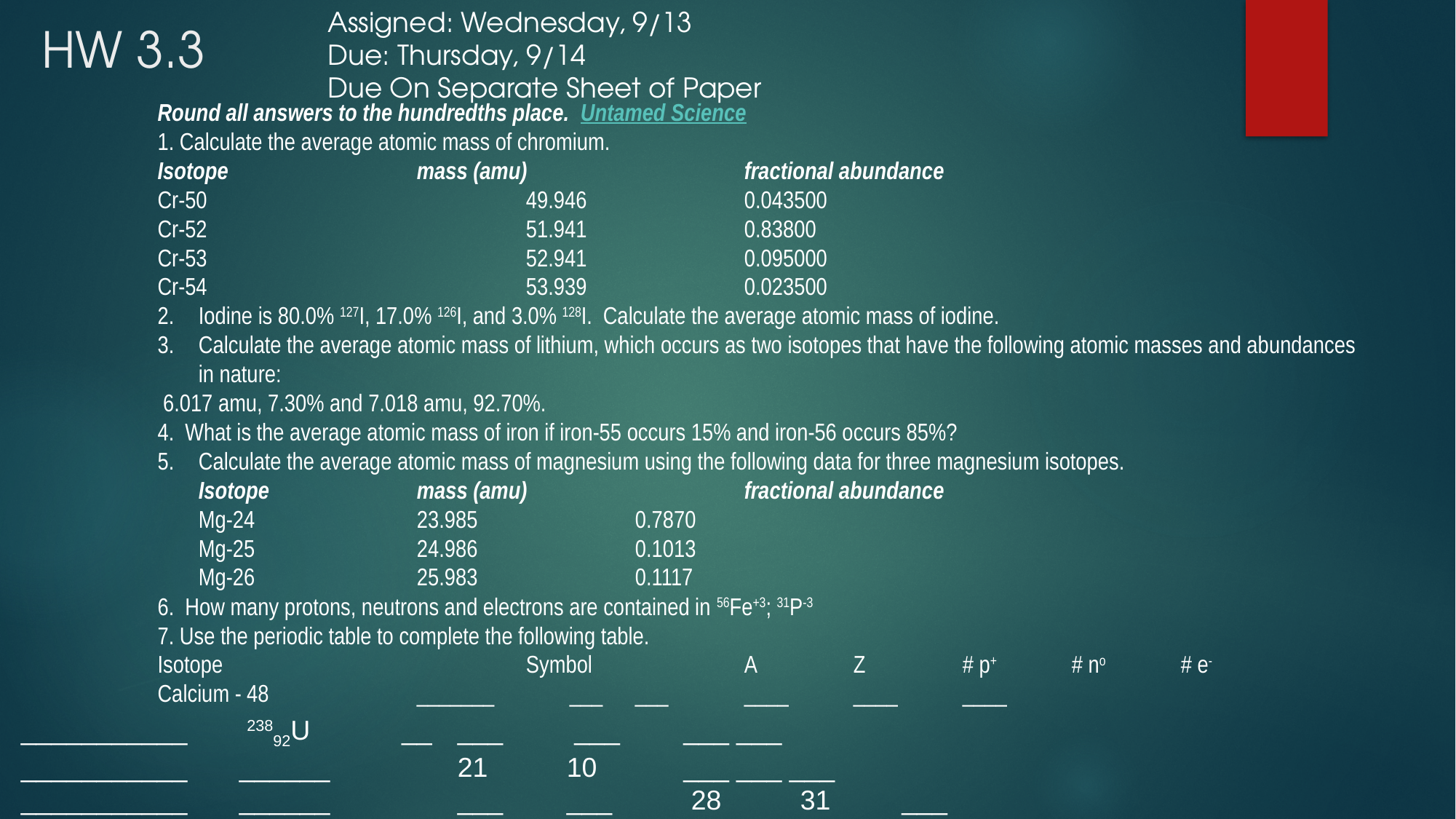

Assigned: Wednesday, 9/13
Due: Thursday, 9/14
Due On Separate Sheet of Paper
# HW 3.3
Round all answers to the hundredths place.  Untamed Science
1. Calculate the average atomic mass of chromium.
Isotope		mass (amu)		fractional abundance
Cr-50			49.946		0.043500
Cr-52			51.941		0.83800
Cr-53			52.941		0.095000
Cr-54			53.939		0.023500
Iodine is 80.0% 127I, 17.0% 126I, and 3.0% 128I.  Calculate the average atomic mass of iodine.
Calculate the average atomic mass of lithium, which occurs as two isotopes that have the following atomic masses and abundances in nature:
 6.017 amu, 7.30% and 7.018 amu, 92.70%.
4.  What is the average atomic mass of iron if iron-55 occurs 15% and iron-56 occurs 85%?
5.	Calculate the average atomic mass of magnesium using the following data for three magnesium isotopes.
	Isotope		mass (amu)		fractional abundance
	Mg-24		23.985		0.7870
	Mg-25		24.986		0.1013
	Mg-26		25.983		0.1117
6.  How many protons, neutrons and electrons are contained in 56Fe+3; 31P-3
7. Use the periodic table to complete the following table.
Isotope			Symbol		A	Z	# p+ 	# no	# e-
Calcium - 48 		_______	        ___	___	____	____	____

___________	 23892U	       __	___	 ___	 ___ ___
___________	______ 		21	10	 ___ ___ ___
___________	______ 		___	___	  28	  31	 ___